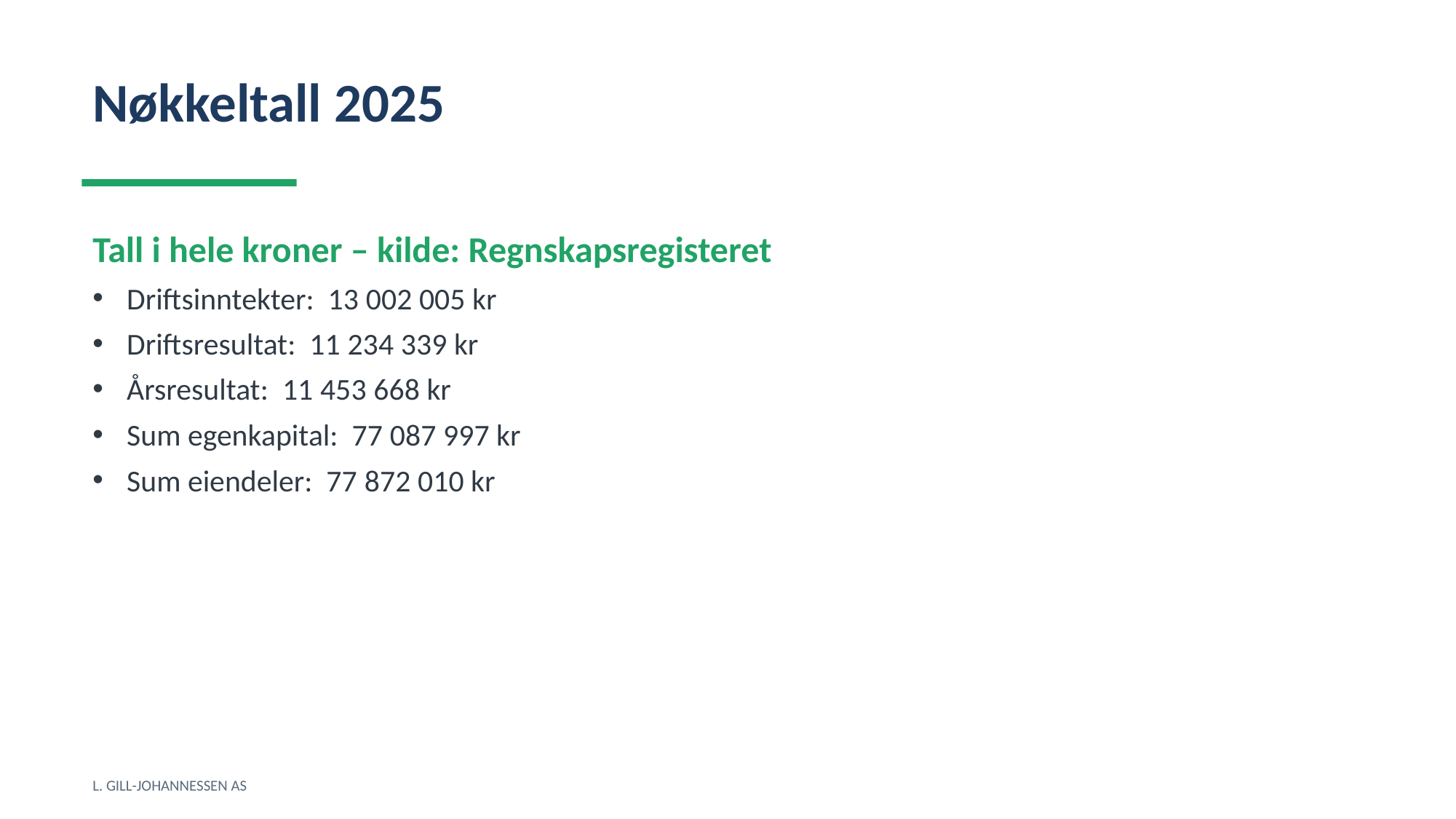

Nøkkeltall 2025

Tall i hele kroner – kilde: Regnskapsregisteret
Driftsinntekter:  13 002 005 kr
Driftsresultat:  11 234 339 kr
Årsresultat:  11 453 668 kr
Sum egenkapital:  77 087 997 kr
Sum eiendeler:  77 872 010 kr
L. GILL-JOHANNESSEN AS